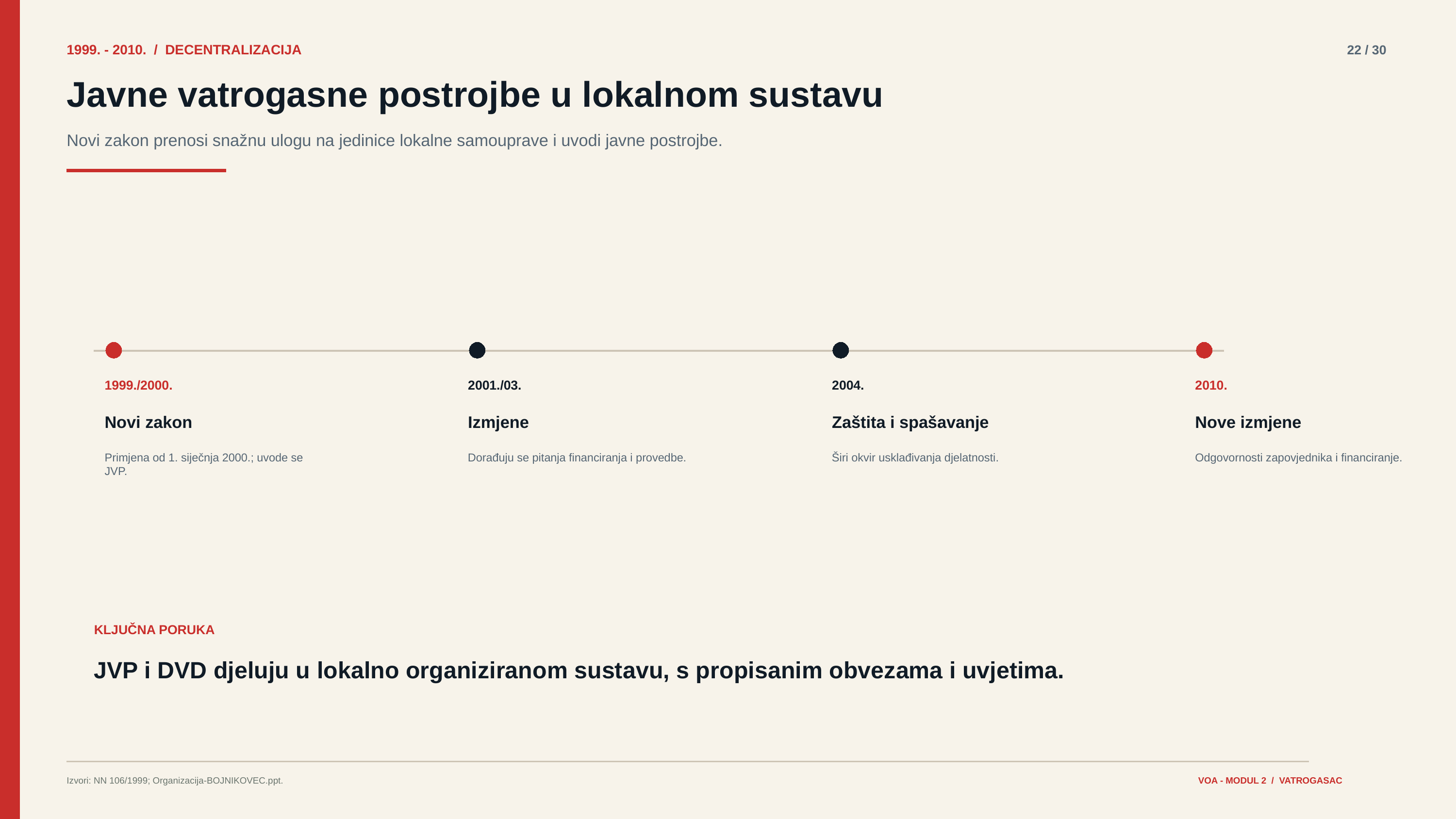

1999. - 2010.  /  DECENTRALIZACIJA
22 / 30
Javne vatrogasne postrojbe u lokalnom sustavu
Novi zakon prenosi snažnu ulogu na jedinice lokalne samouprave i uvodi javne postrojbe.

1999./2000.
2001./03.
2004.
2010.
Novi zakon
Izmjene
Zaštita i spašavanje
Nove izmjene
Primjena od 1. siječnja 2000.; uvode se JVP.
Dorađuju se pitanja financiranja i provedbe.
Širi okvir usklađivanja djelatnosti.
Odgovornosti zapovjednika i financiranje.
KLJUČNA PORUKA
JVP i DVD djeluju u lokalno organiziranom sustavu, s propisanim obvezama i uvjetima.

Izvori: NN 106/1999; Organizacija-BOJNIKOVEC.ppt.
VOA - MODUL 2  /  VATROGASAC